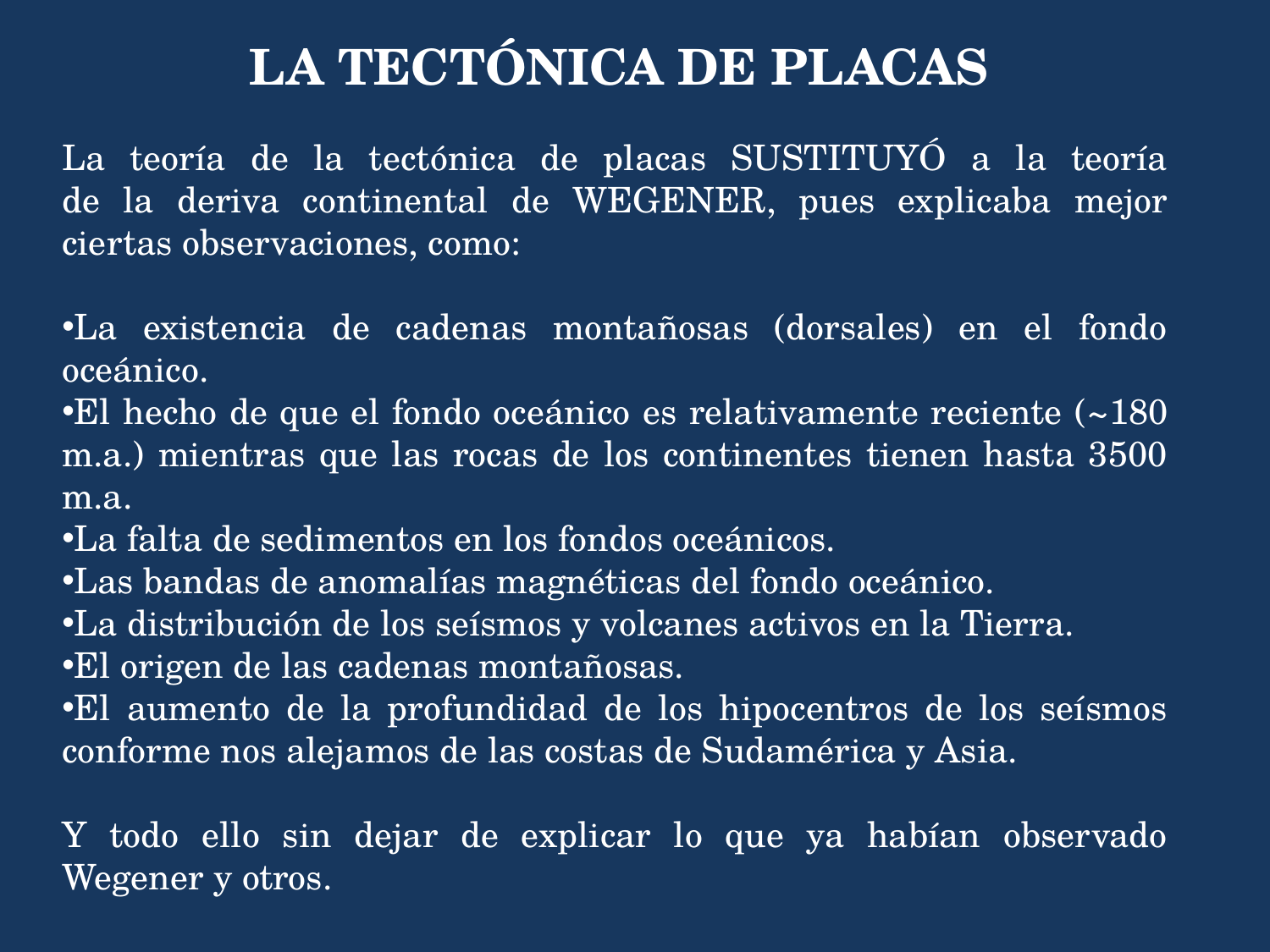

LA TECTÓNICA DE PLACAS
La teoría de la tectónica de placas SUSTITUYÓ a la teoría
de la deriva continental de WEGENER, pues explicaba mejor
ciertas observaciones, como:

La existencia de cadenas montañosas (dorsales) en el fondo oceánico.
El hecho de que el fondo oceánico es relativamente reciente (~180 m.a.) mientras que las rocas de los continentes tienen hasta 3500 m.a.
La falta de sedimentos en los fondos oceánicos.
Las bandas de anomalías magnéticas del fondo oceánico.
La distribución de los seísmos y volcanes activos en la Tierra.
El origen de las cadenas montañosas.
El aumento de la profundidad de los hipocentros de los seísmos conforme nos alejamos de las costas de Sudamérica y Asia.

Y todo ello sin dejar de explicar lo que ya habían observado Wegener y otros.